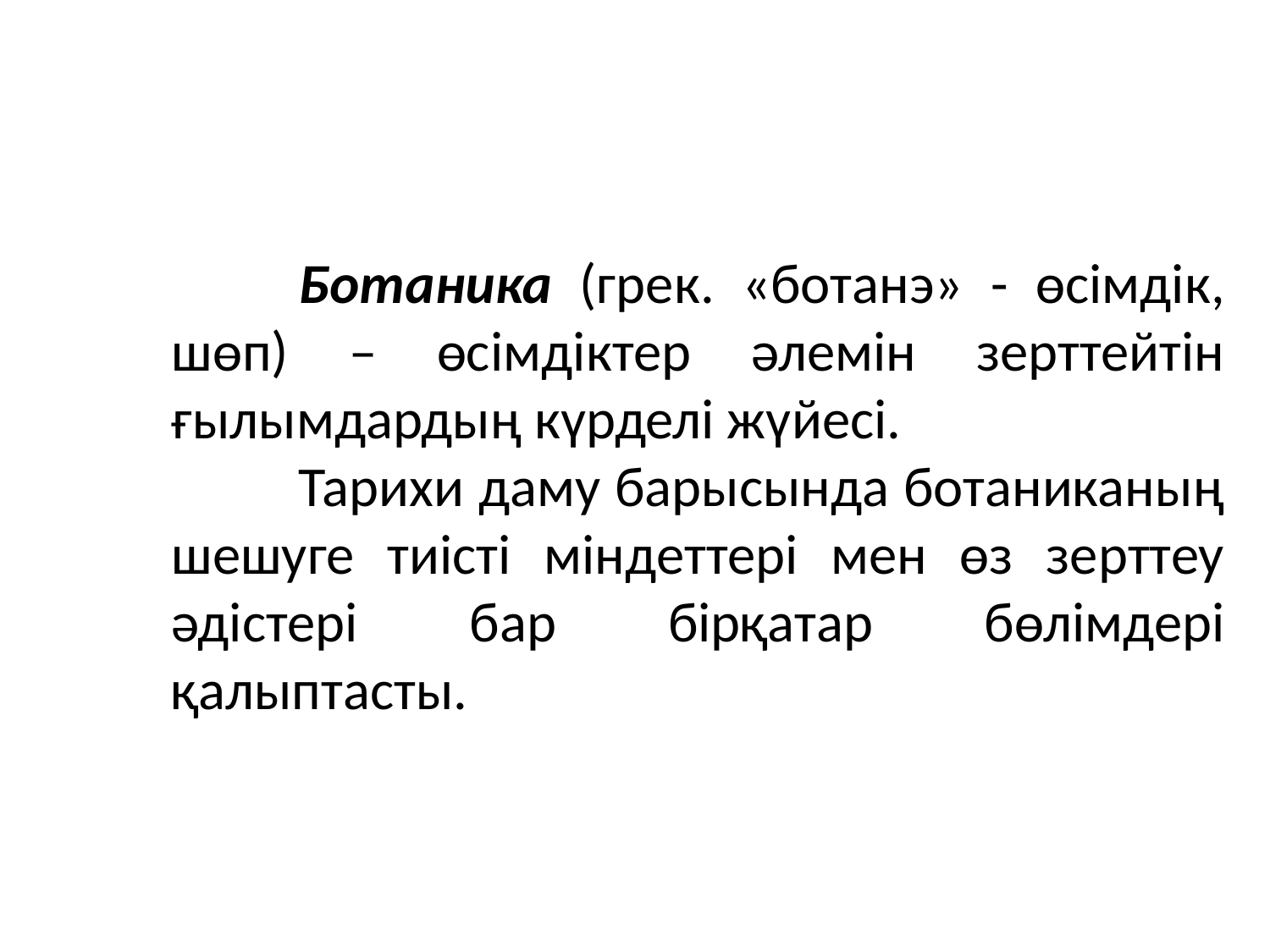

Ботаника (грек. «ботанэ» - өсімдік, шөп) – өсімдіктер әлемін зерттейтін ғылымдардың күрделі жүйесі.
	Тарихи даму барысында ботаниканың шешуге тиісті міндеттері мен өз зерттеу әдістері бар бірқатар бөлімдері қалыптасты.